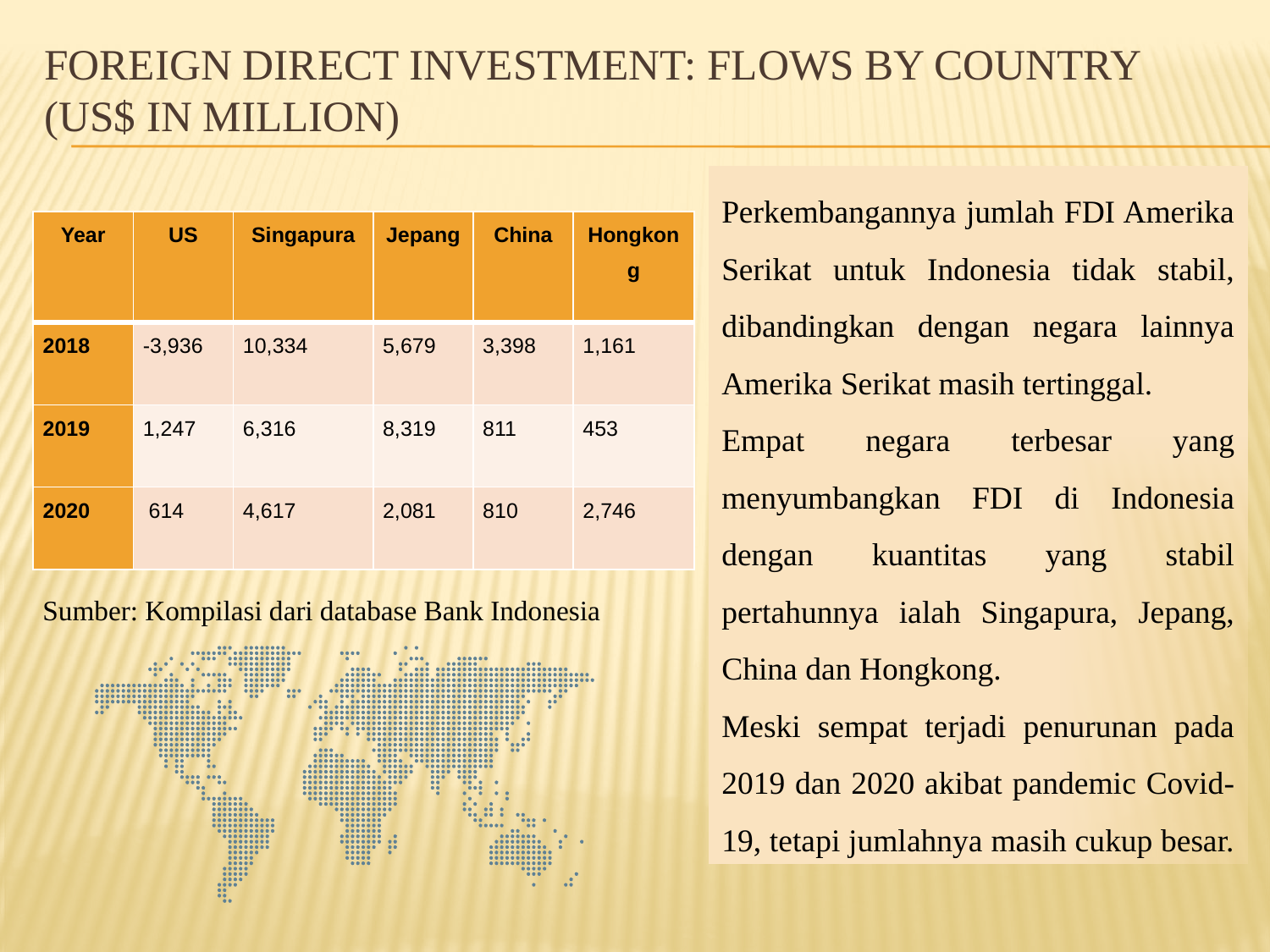

# Foreign Direct Investment: Flows by Country (US$ in Million)
Perkembangannya jumlah FDI Amerika Serikat untuk Indonesia tidak stabil, dibandingkan dengan negara lainnya Amerika Serikat masih tertinggal.
Empat negara terbesar yang menyumbangkan FDI di Indonesia dengan kuantitas yang stabil pertahunnya ialah Singapura, Jepang, China dan Hongkong.
Meski sempat terjadi penurunan pada 2019 dan 2020 akibat pandemic Covid-19, tetapi jumlahnya masih cukup besar.
| Year | US | Singapura | Jepang | China | Hongkong |
| --- | --- | --- | --- | --- | --- |
| 2018 | -3,936 | 10,334 | 5,679 | 3,398 | 1,161 |
| 2019 | 1,247 | 6,316 | 8,319 | 811 | 453 |
| 2020 | 614 | 4,617 | 2,081 | 810 | 2,746 |
Sumber: Kompilasi dari database Bank Indonesia